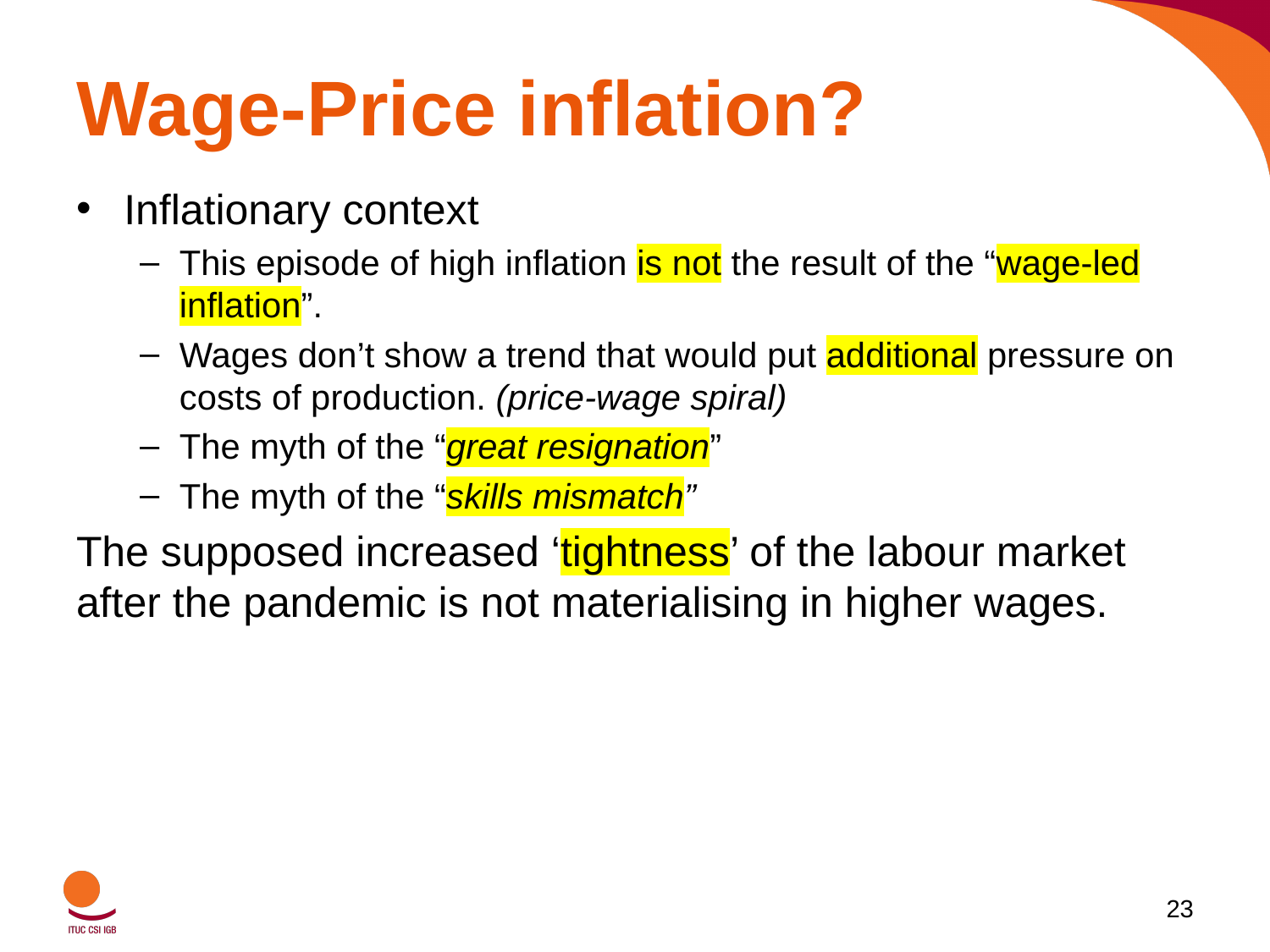

# Wage-Price inflation?
Inflationary context
This episode of high inflation is not the result of the “wage-led inflation”.
Wages don’t show a trend that would put additional pressure on costs of production. (price-wage spiral)
The myth of the “great resignation”
The myth of the “skills mismatch”
The supposed increased ‘tightness’ of the labour market after the pandemic is not materialising in higher wages.

23